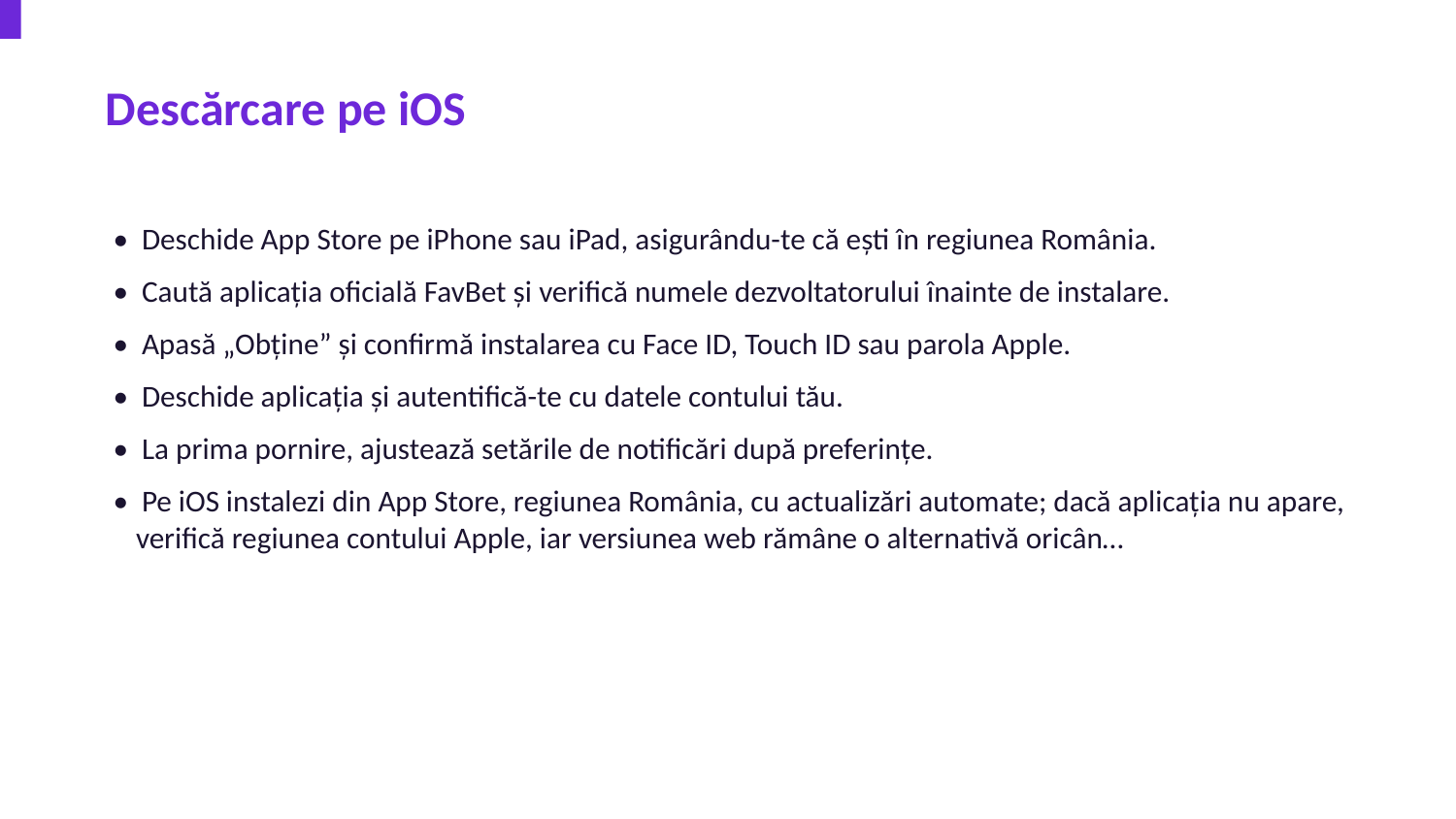

Descărcare pe iOS
•  Deschide App Store pe iPhone sau iPad, asigurându-te că ești în regiunea România.
•  Caută aplicația oficială FavBet și verifică numele dezvoltatorului înainte de instalare.
•  Apasă „Obține” și confirmă instalarea cu Face ID, Touch ID sau parola Apple.
•  Deschide aplicația și autentifică-te cu datele contului tău.
•  La prima pornire, ajustează setările de notificări după preferințe.
•  Pe iOS instalezi din App Store, regiunea România, cu actualizări automate; dacă aplicația nu apare, verifică regiunea contului Apple, iar versiunea web rămâne o alternativă oricân…